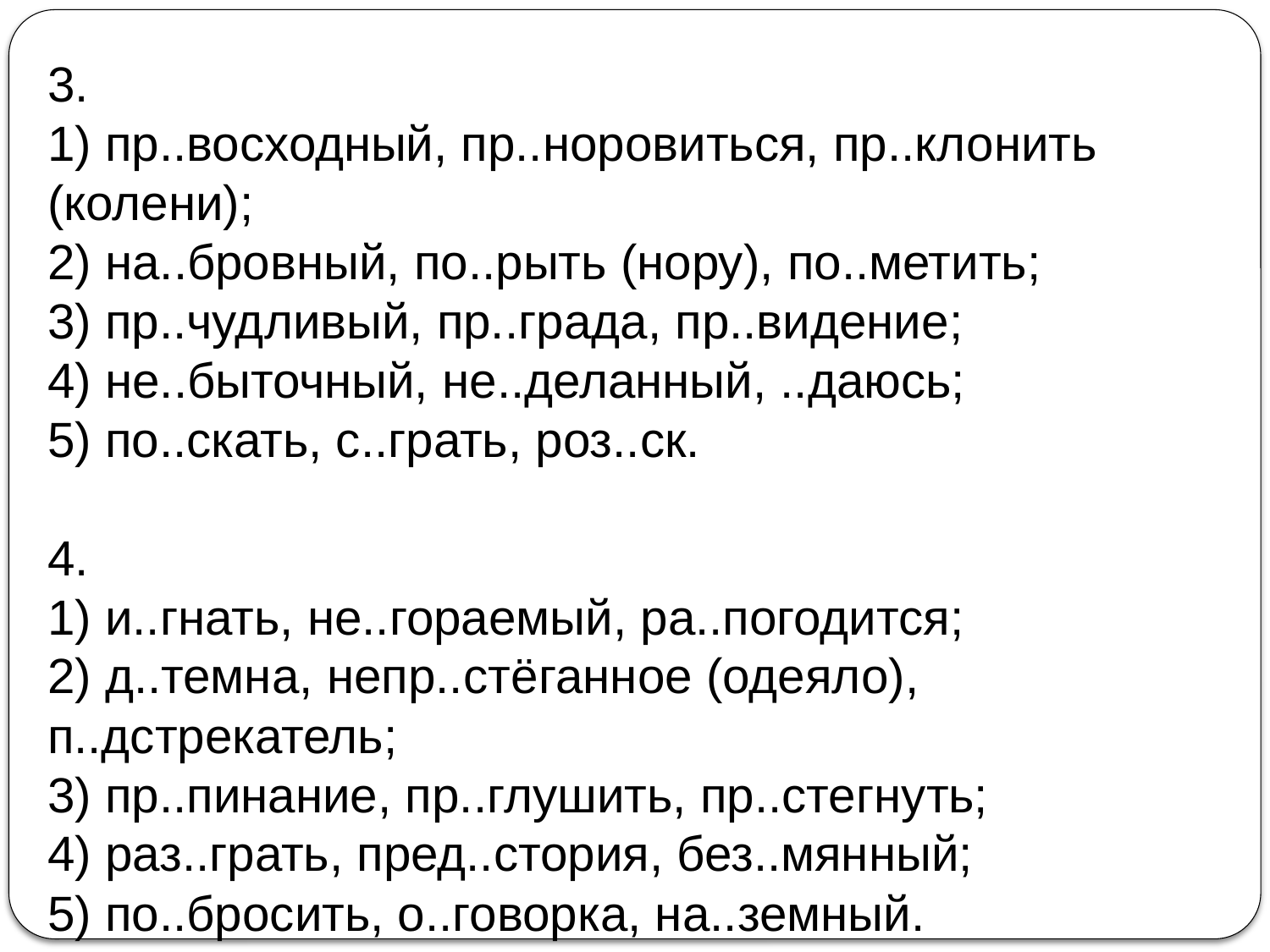

3.
1) пр..восходный, пр..норовиться, пр..клонить (колени);
2) на..бровный, по..рыть (нору), по..метить;
3) пр..чудливый, пр..града, пр..видение;
4) не..быточный, не..деланный, ..даюсь;
5) по..скать, с..грать, роз..ск.

4.
1) и..гнать, не..гораемый, ра..погодится;
2) д..темна, непр..стёганное (одеяло), п..дстрекатель;
3) пр..пинание, пр..глушить, пр..стегнуть;
4) раз..грать, пред..стория, без..мянный;
5) по..бросить, о..говорка, на..земный.